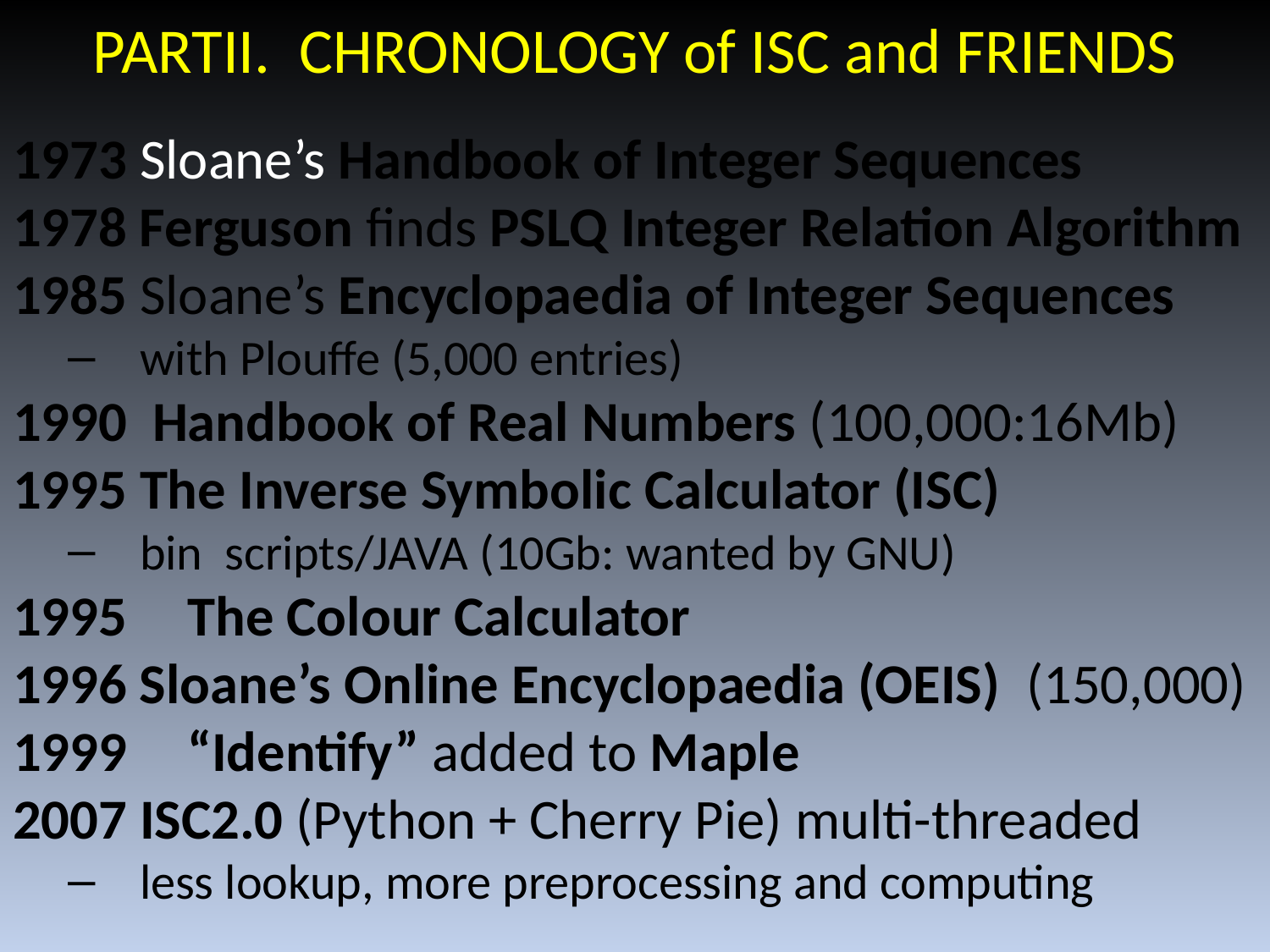

# PARTII.  CHRONOLOGY of ISC and FRIENDS
1973 Sloane’s Handbook of Integer Sequences
1978 Ferguson finds PSLQ Integer Relation Algorithm
1985 Sloane’s Encyclopaedia of Integer Sequences
with Plouffe (5,000 entries)
1990  Handbook of Real Numbers (100,000:16Mb)
 The Inverse Symbolic Calculator (ISC)
bin  scripts/JAVA (10Gb: wanted by GNU)
1995	The Colour Calculator
1996 Sloane’s Online Encyclopaedia (OEIS)  (150,000)
1999	“Identify” added to Maple
 ISC2.0 (Python + Cherry Pie) multi-threaded
less lookup, more preprocessing and computing